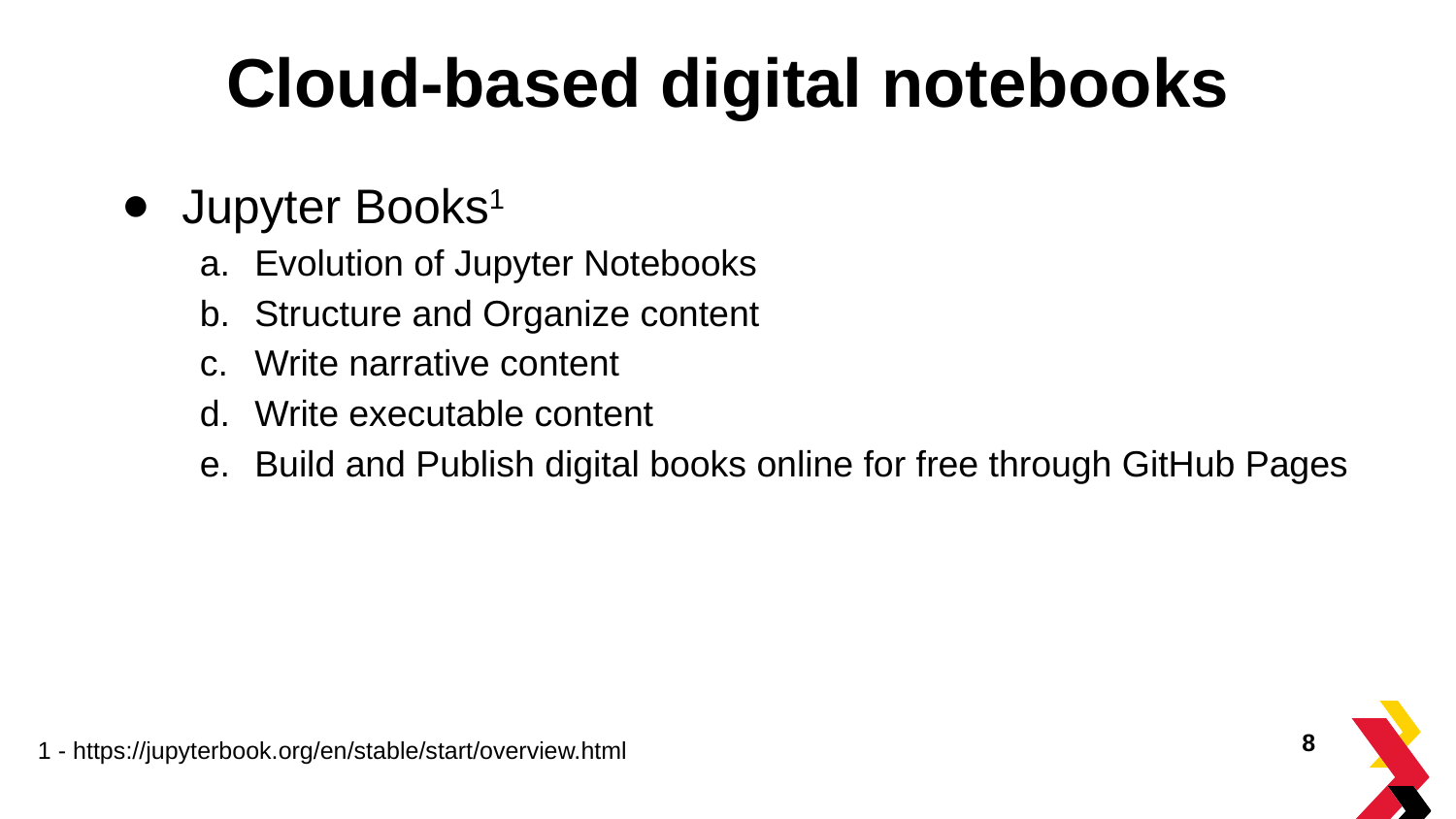

Cloud-based digital notebooks
Jupyter Books1
Evolution of Jupyter Notebooks
Structure and Organize content
Write narrative content
Write executable content
Build and Publish digital books online for free through GitHub Pages
8

1 - https://jupyterbook.org/en/stable/start/overview.html